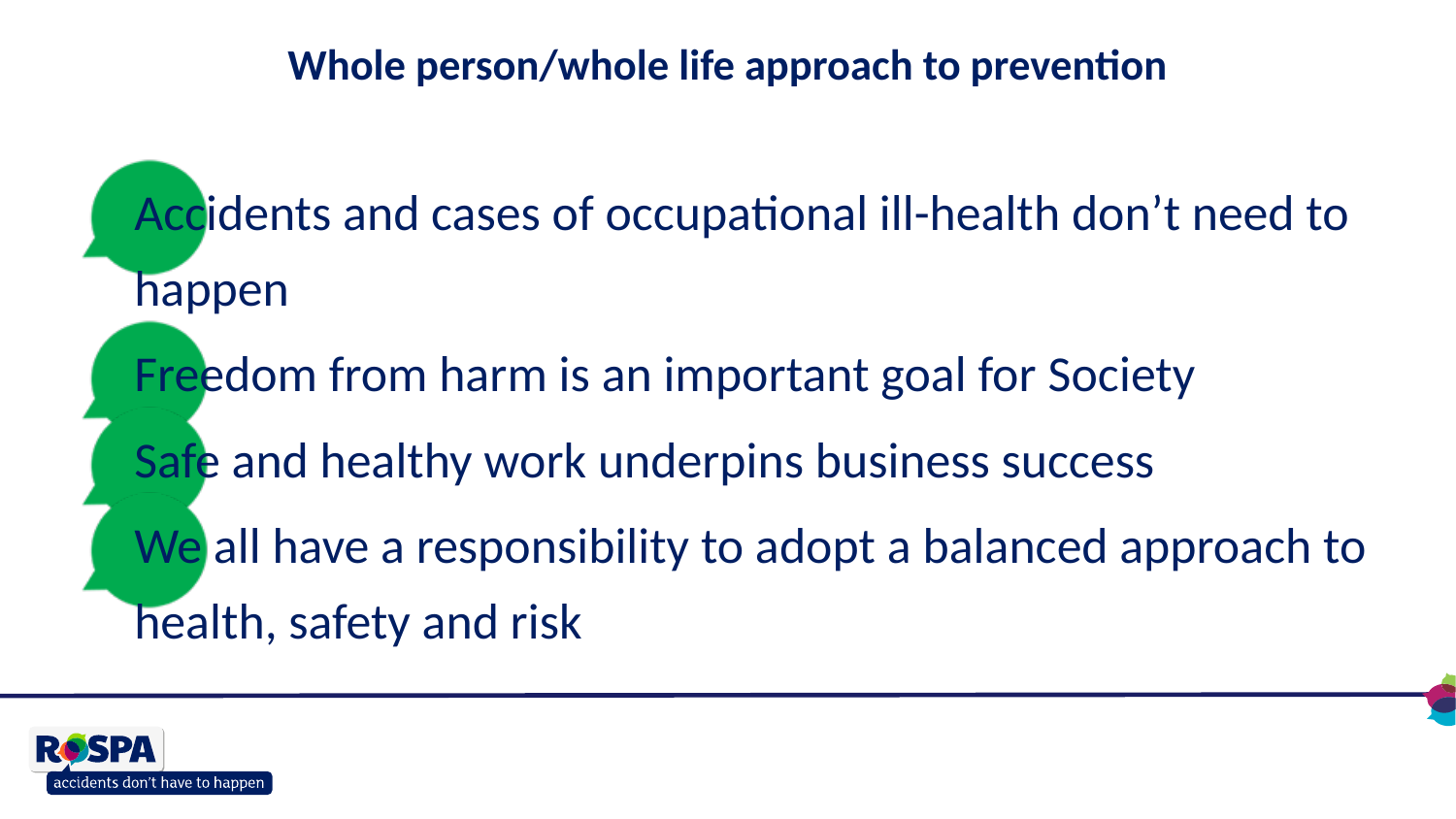

# Whole person/whole life approach to prevention
Accidents and cases of occupational ill-health don’t need to happen
Freedom from harm is an important goal for Society
Safe and healthy work underpins business success
We all have a responsibility to adopt a balanced approach to health, safety and risk